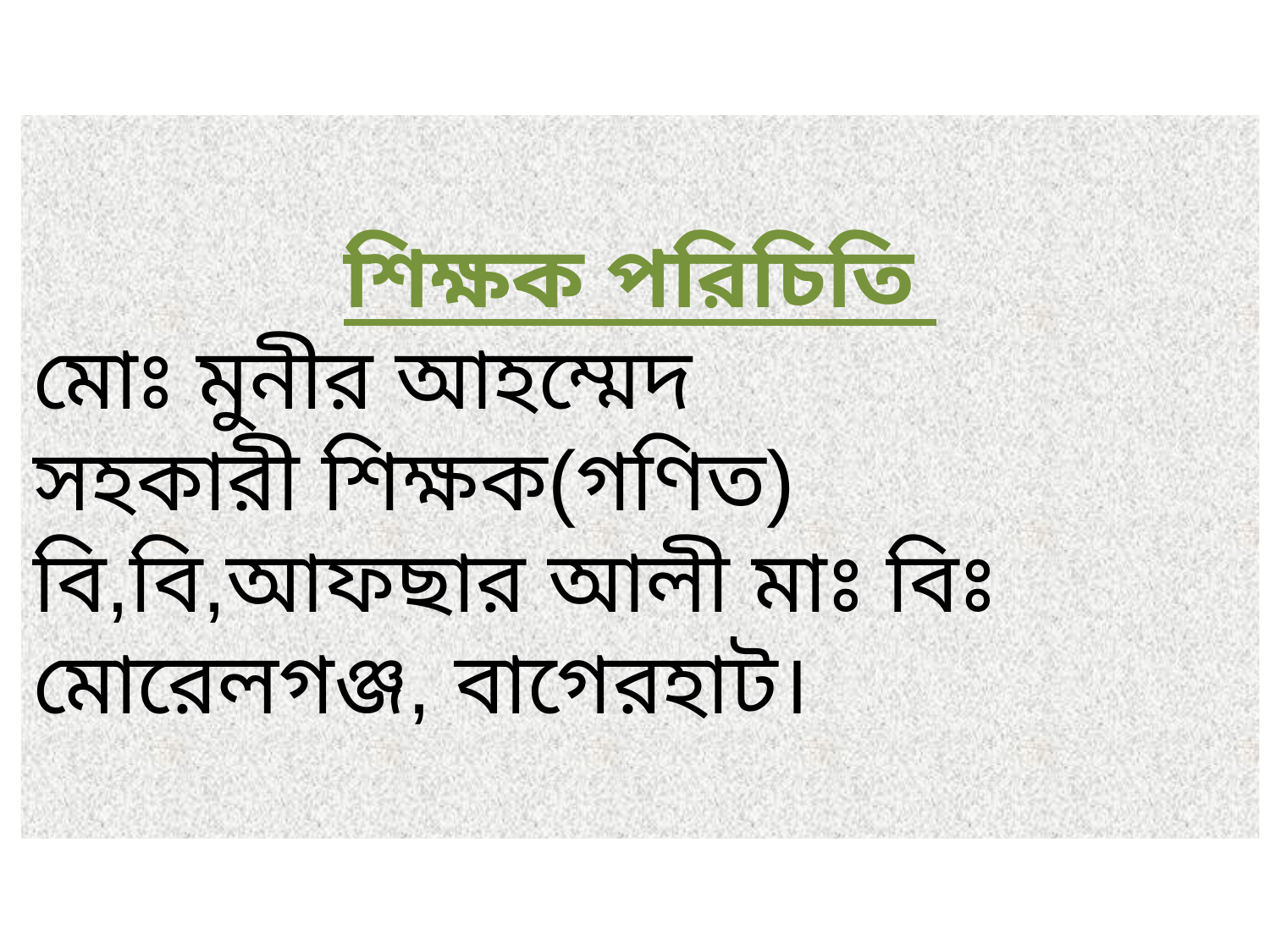

শিক্ষক পরিচিতি
মোঃ মুনীর আহম্মেদ
সহকারী শিক্ষক(গণিত)
বি,বি,আফছার আলী মাঃ বিঃ
মোরেলগঞ্জ, বাগেরহাট।